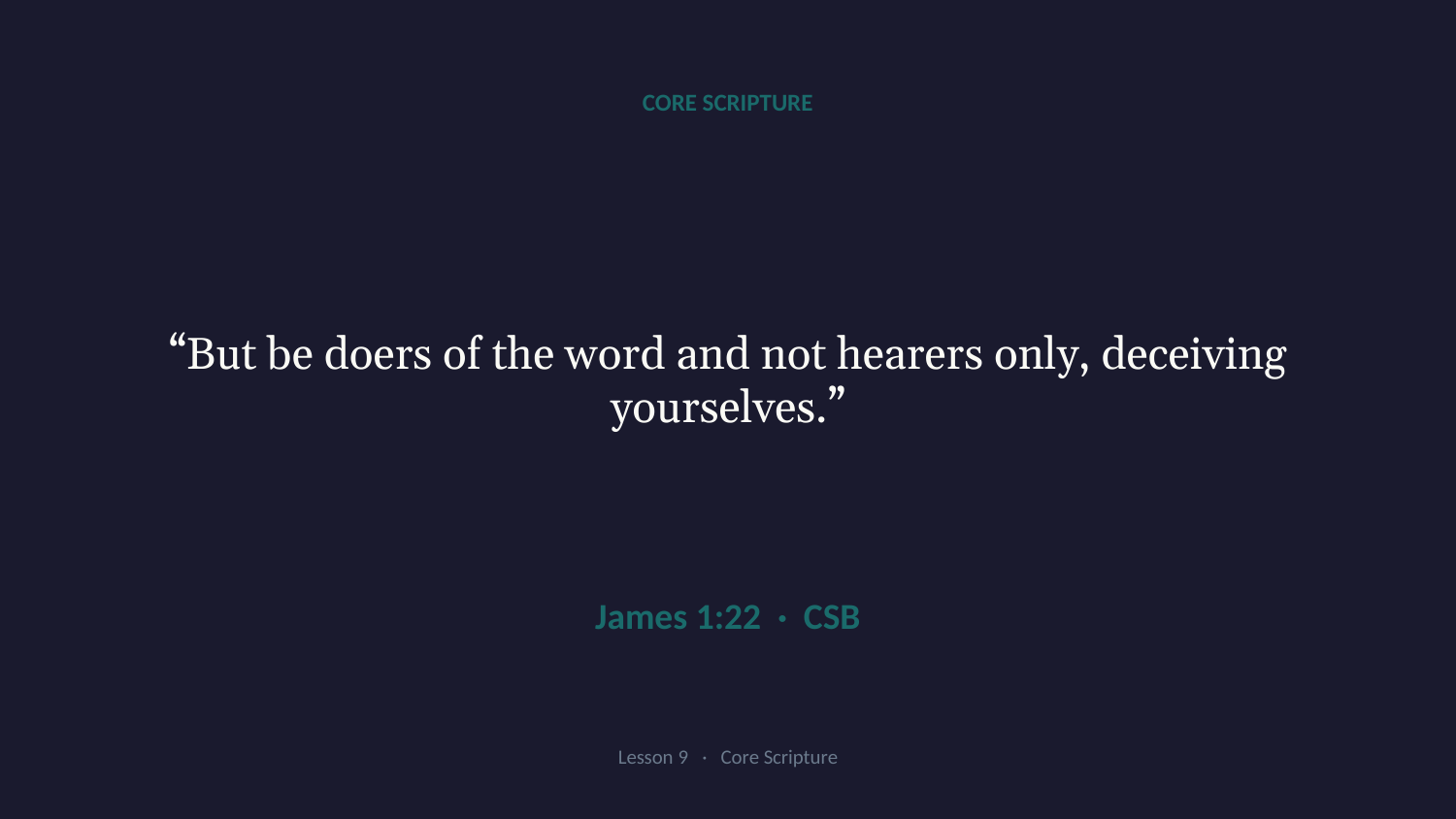

CORE SCRIPTURE
“But be doers of the word and not hearers only, deceiving yourselves.”
James 1:22  ·  CSB
Lesson 9   ·   Core Scripture